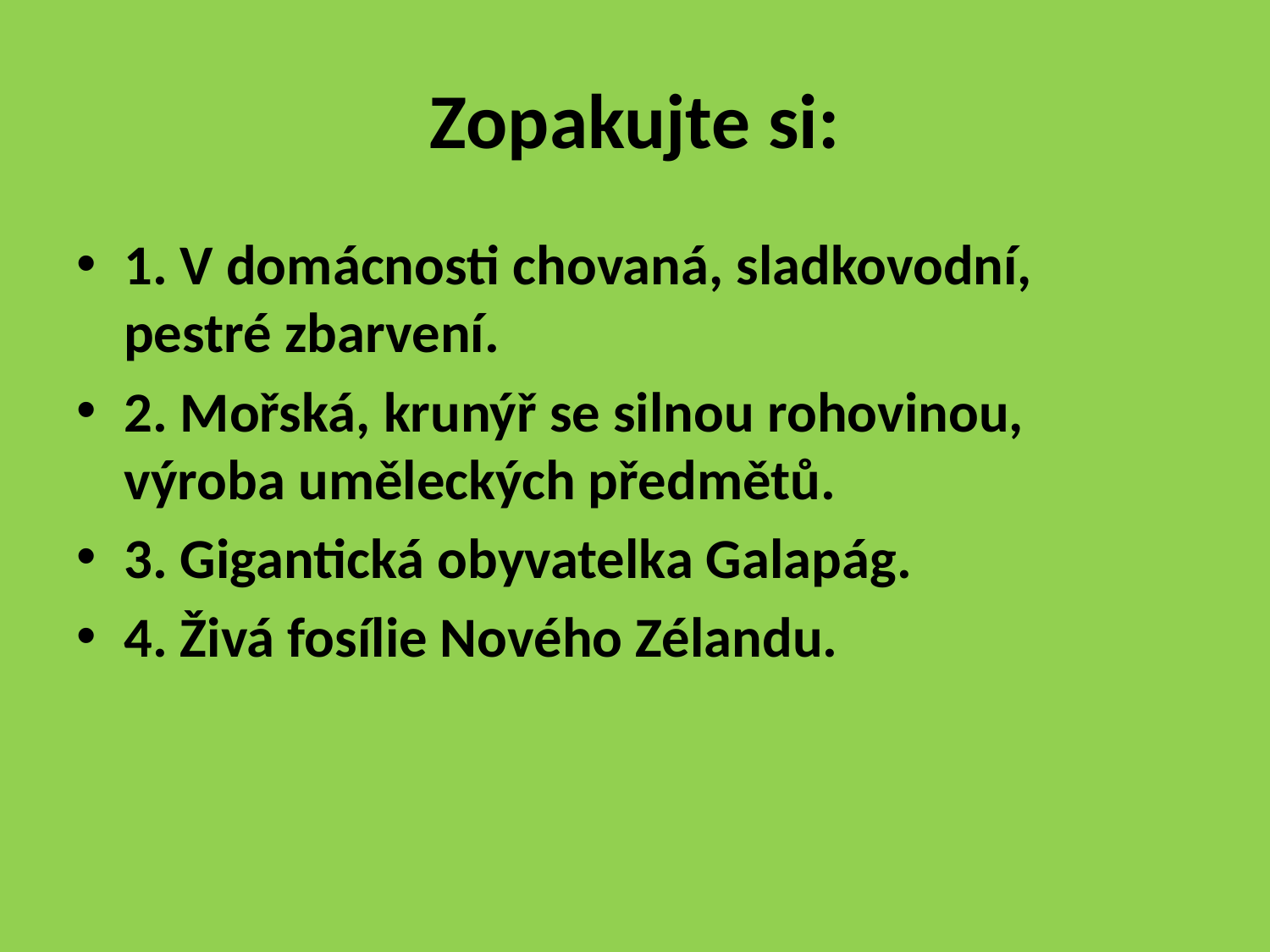

# Zopakujte si:
1. V domácnosti chovaná, sladkovodní, pestré zbarvení.
2. Mořská, krunýř se silnou rohovinou, výroba uměleckých předmětů.
3. Gigantická obyvatelka Galapág.
4. Živá fosílie Nového Zélandu.